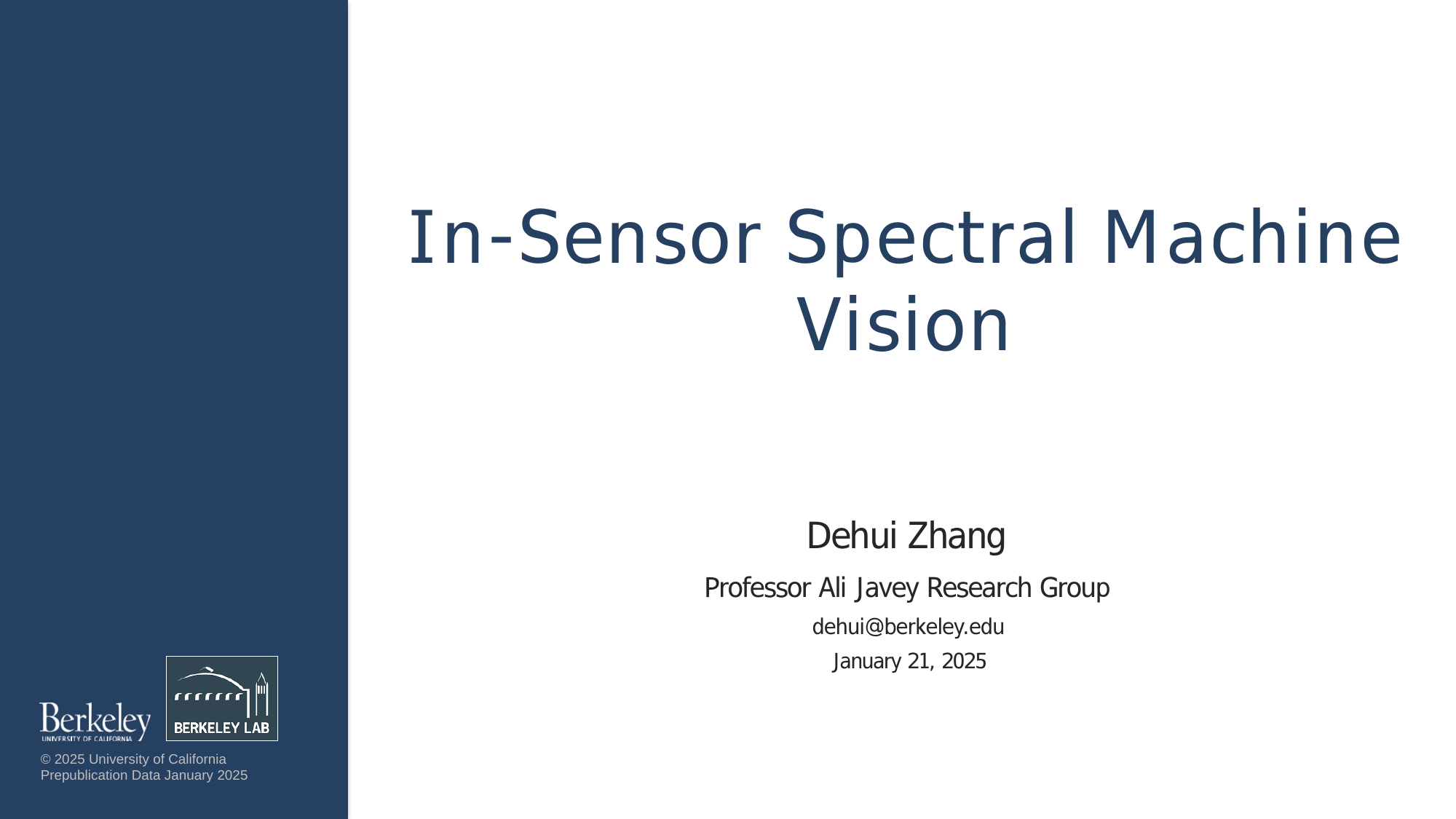

In-Sensor Spectral Machine Vision
Dehui Zhang
Professor Ali Javey Research Group
January 21, 2025